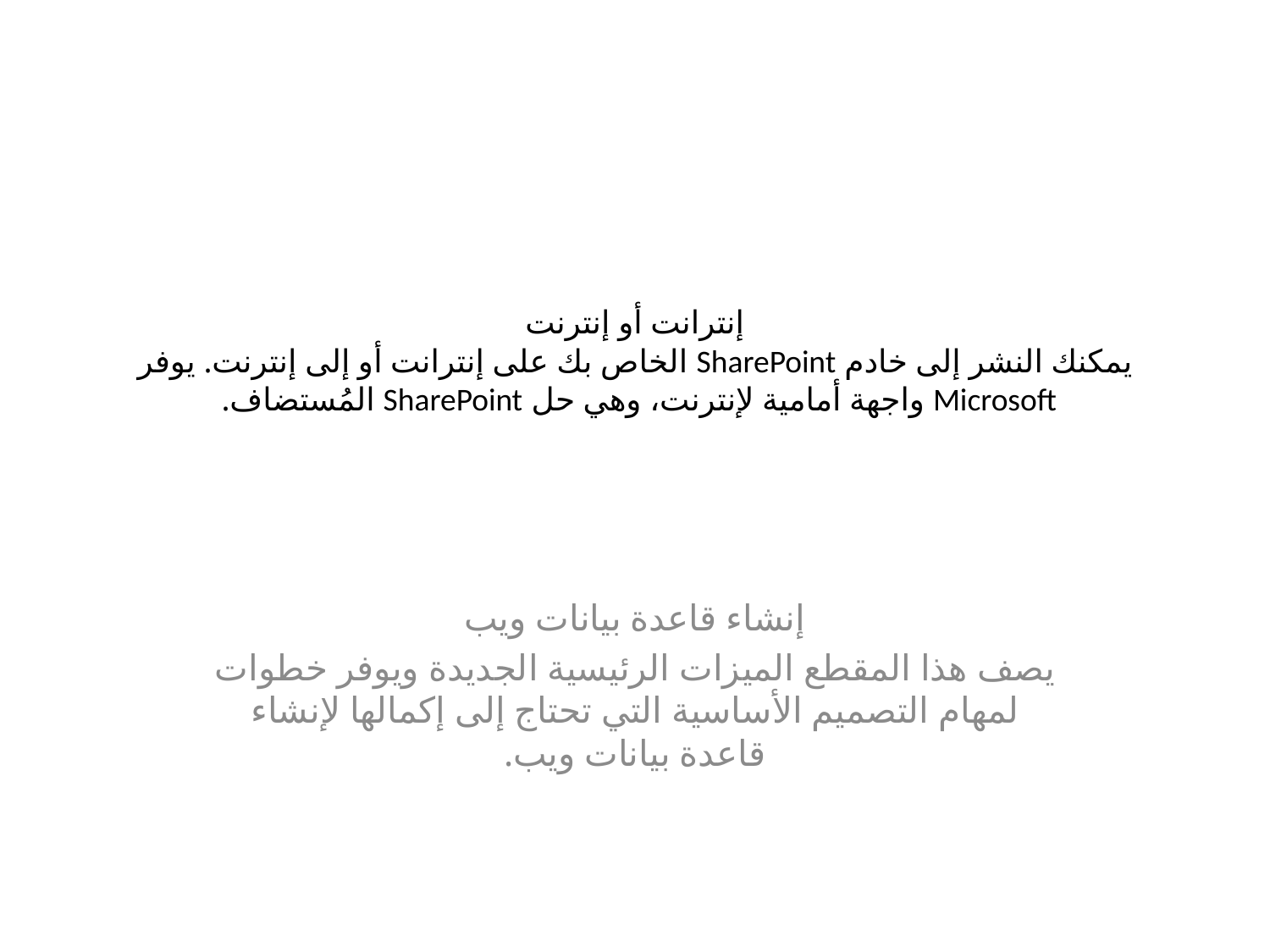

# إنترانت أو إنترنت يمكنك النشر إلى خادم SharePoint الخاص بك على إنترانت أو إلى إنترنت. يوفر Microsoft واجهة أمامية لإنترنت، وهي حل SharePoint المُستضاف.

إنشاء قاعدة بيانات ويب
يصف هذا المقطع الميزات الرئيسية الجديدة ويوفر خطوات لمهام التصميم الأساسية التي تحتاج إلى إكمالها لإنشاء قاعدة بيانات ويب.